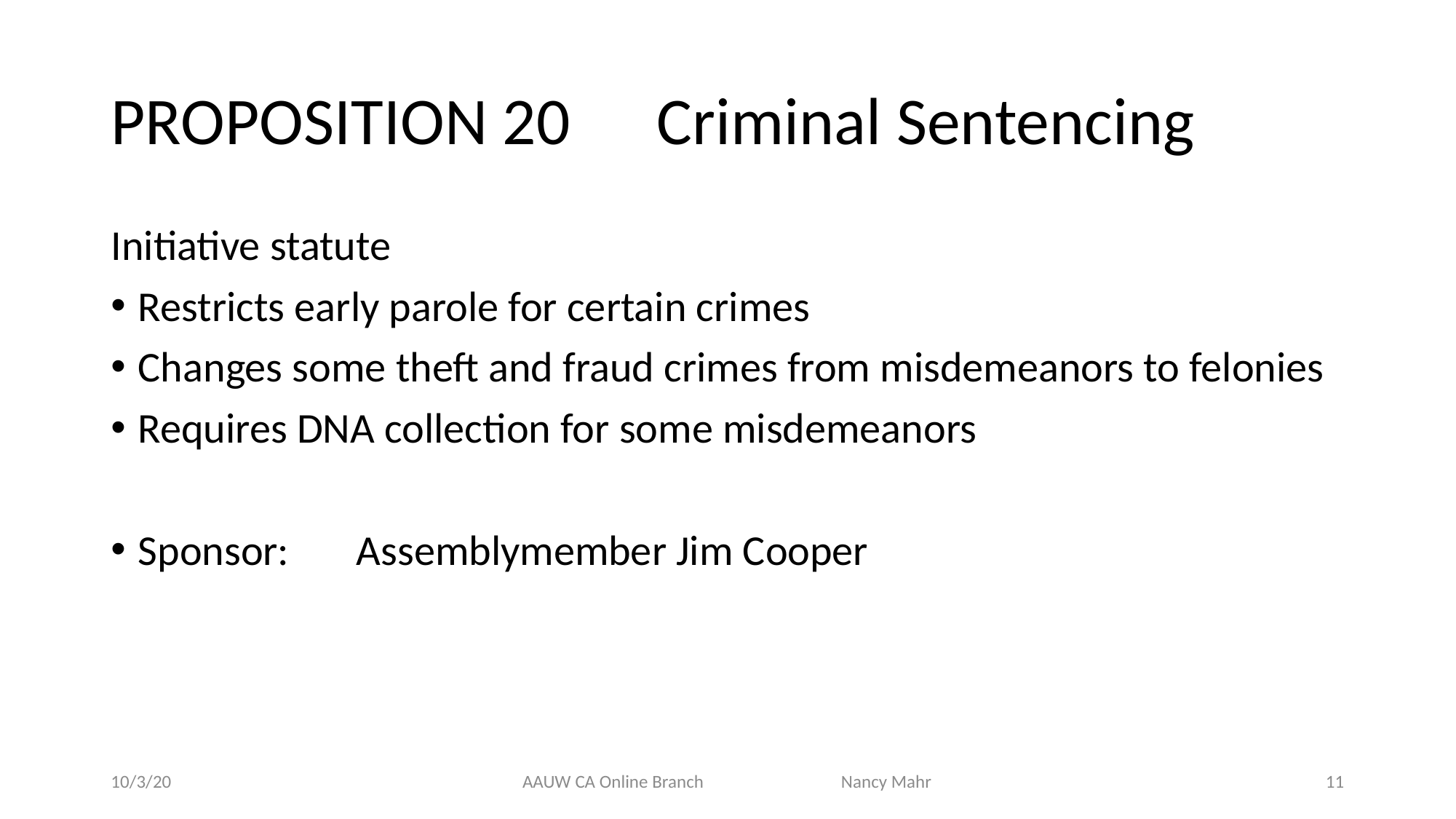

# PROPOSITION 20	Criminal Sentencing
Initiative statute
Restricts early parole for certain crimes
Changes some theft and fraud crimes from misdemeanors to felonies
Requires DNA collection for some misdemeanors

Sponsor:	Assemblymember Jim Cooper
10/3/20
AAUW CA Online Branch                                 Nancy Mahr
11